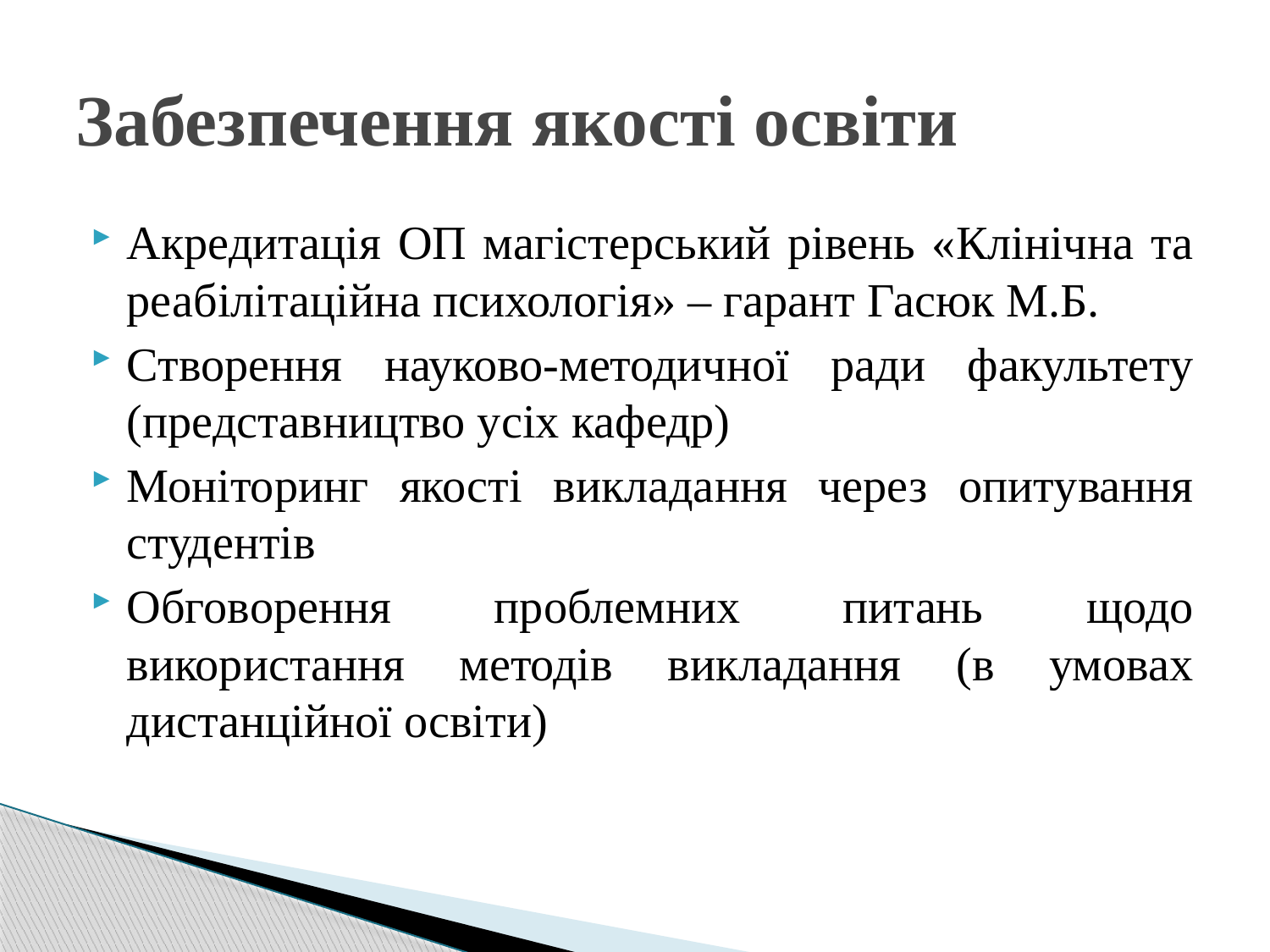

# Забезпечення якості освіти
Акредитація ОП магістерський рівень «Клінічна та реабілітаційна психологія» – гарант Гасюк М.Б.
Створення науково-методичної ради факультету (представництво усіх кафедр)
Моніторинг якості викладання через опитування студентів
Обговорення проблемних питань щодо використання методів викладання (в умовах дистанційної освіти)